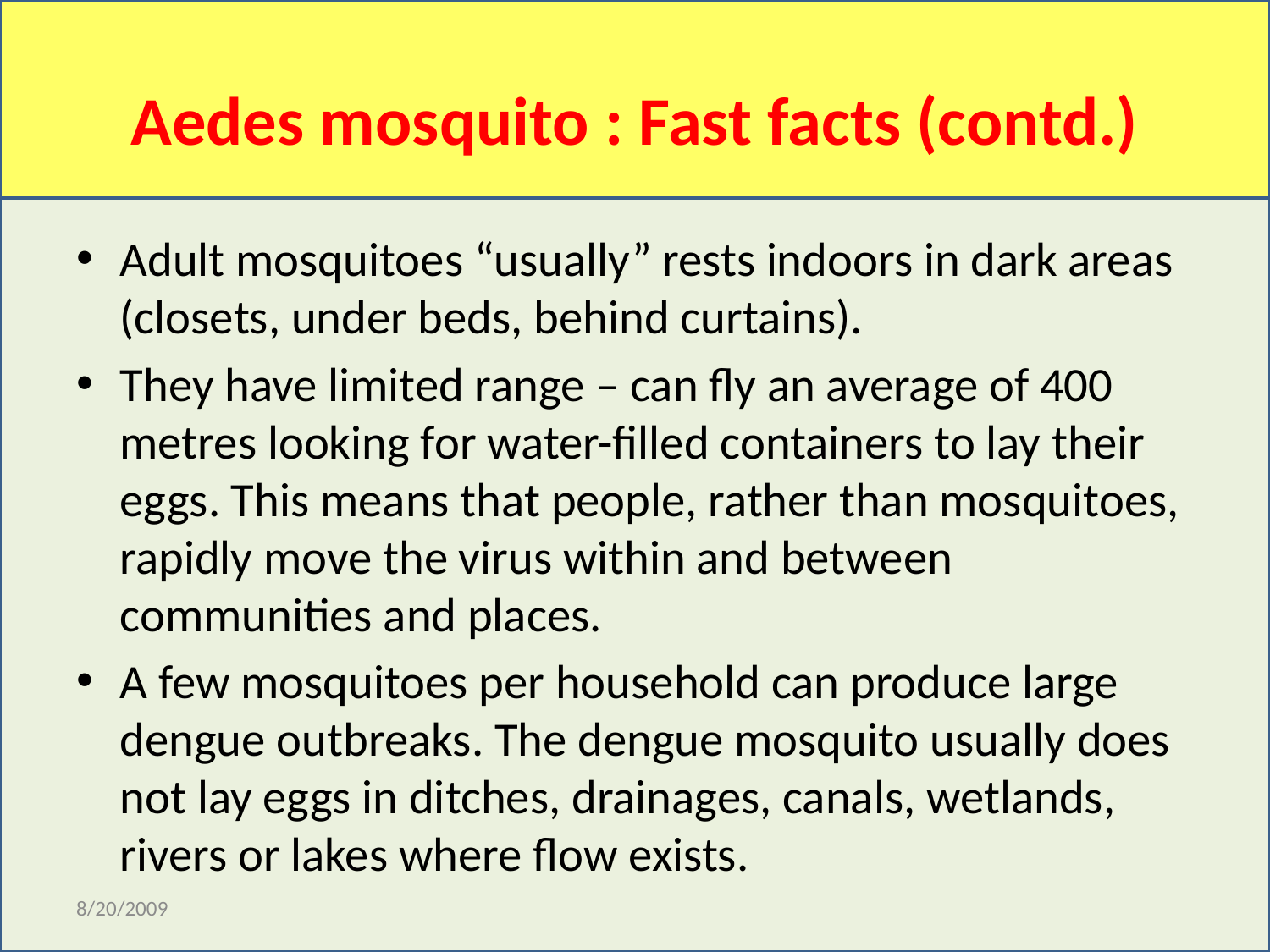

# Aedes mosquito : Fast facts (contd.)

Adult mosquitoes “usually” rests indoors in dark areas (closets, under beds, behind curtains).
They have limited range – can fly an average of 400 metres looking for water-filled containers to lay their eggs. This means that people, rather than mosquitoes, rapidly move the virus within and between communities and places.
A few mosquitoes per household can produce large dengue outbreaks. The dengue mosquito usually does not lay eggs in ditches, drainages, canals, wetlands, rivers or lakes where flow exists.
8/20/2009
15